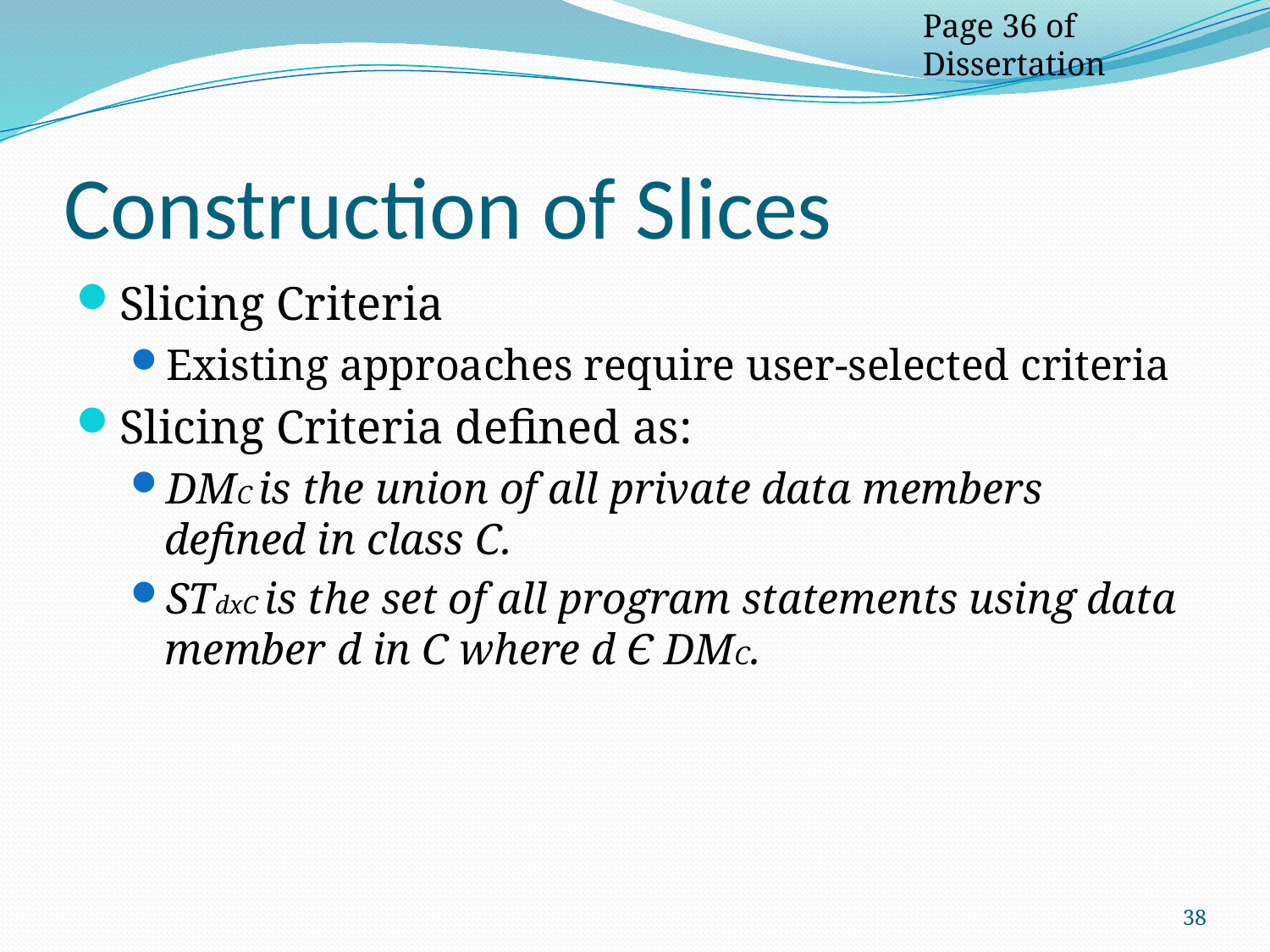

Page 36 of Dissertation
# Construction of Slices
Slicing Criteria
Existing approaches require user-selected criteria
Slicing Criteria defined as:
DMC is the union of all private data members defined in class C.
STdxC is the set of all program statements using data member d in C where d Є DMC.

38